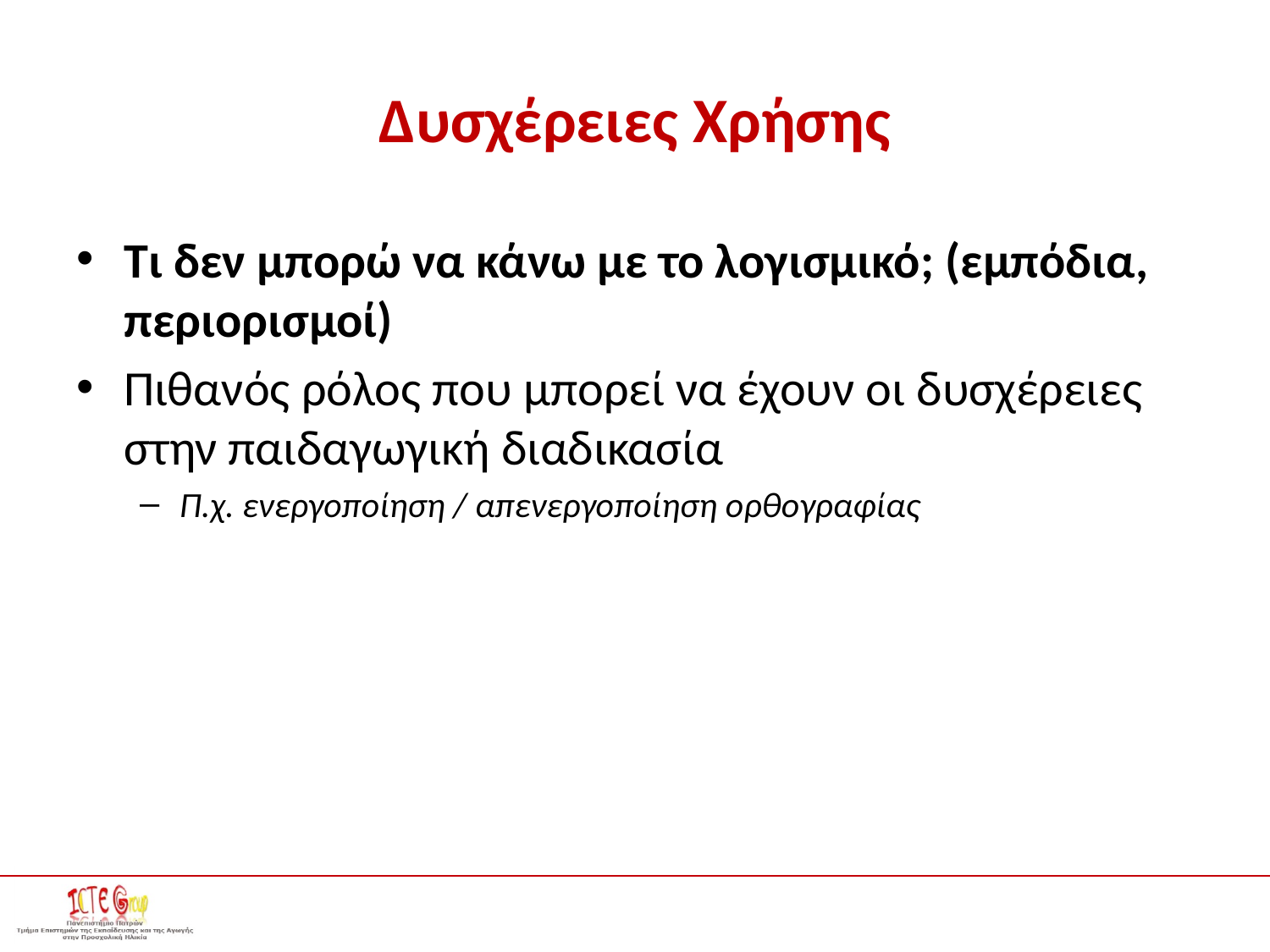

# Δυσχέρειες Χρήσης
Τι δεν μπορώ να κάνω με το λογισμικό; (εμπόδια, περιορισμοί)
Πιθανός ρόλος που μπορεί να έχουν οι δυσχέρειες στην παιδαγωγική διαδικασία
Π.χ. ενεργοποίηση / απενεργοποίηση ορθογραφίας